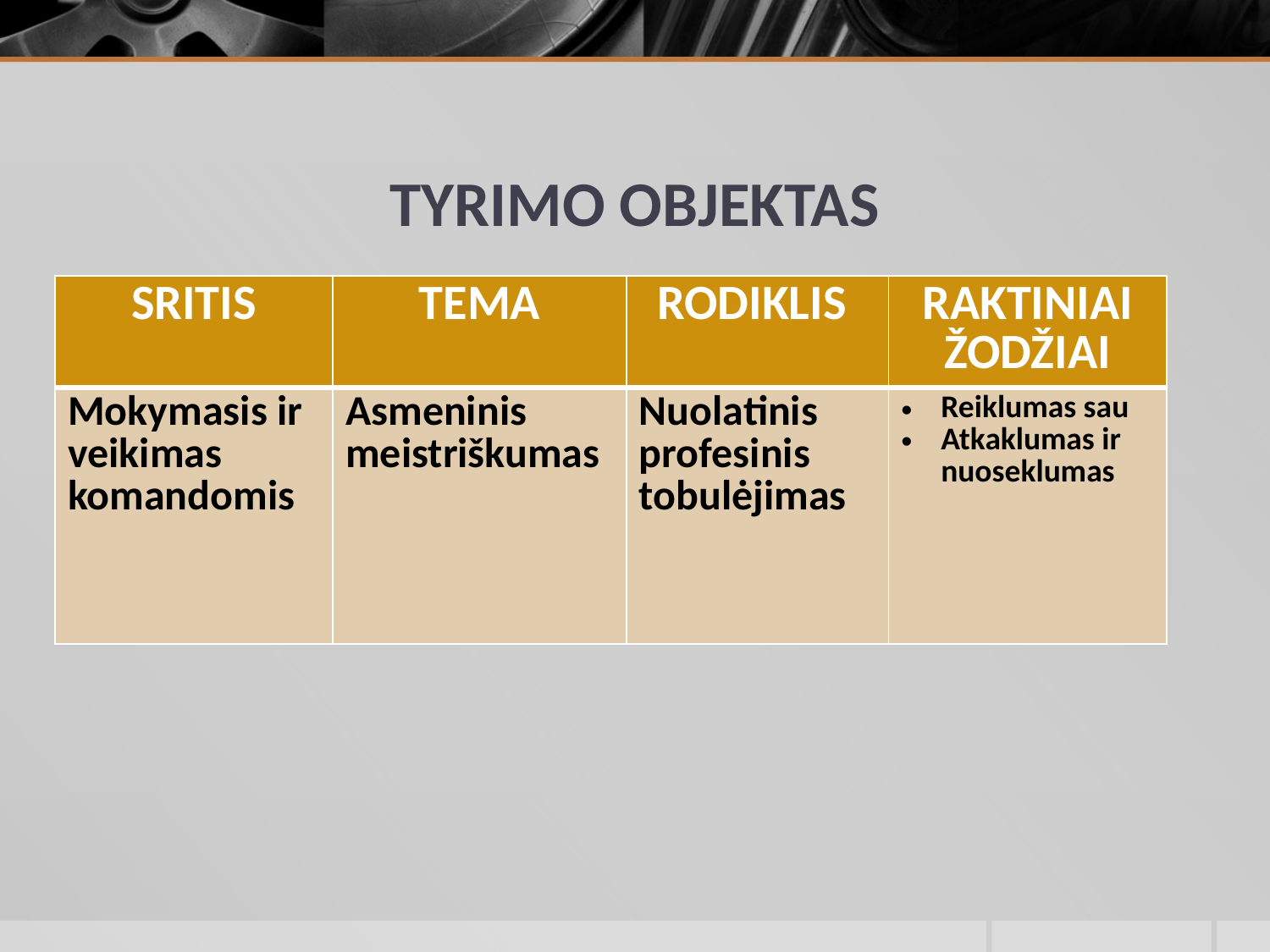

# TYRIMO OBJEKTAS
| SRITIS | TEMA | RODIKLIS | RAKTINIAI ŽODŽIAI |
| --- | --- | --- | --- |
| Mokymasis ir veikimas komandomis | Asmeninis meistriškumas | Nuolatinis profesinis tobulėjimas | Reiklumas sau Atkaklumas ir nuoseklumas |